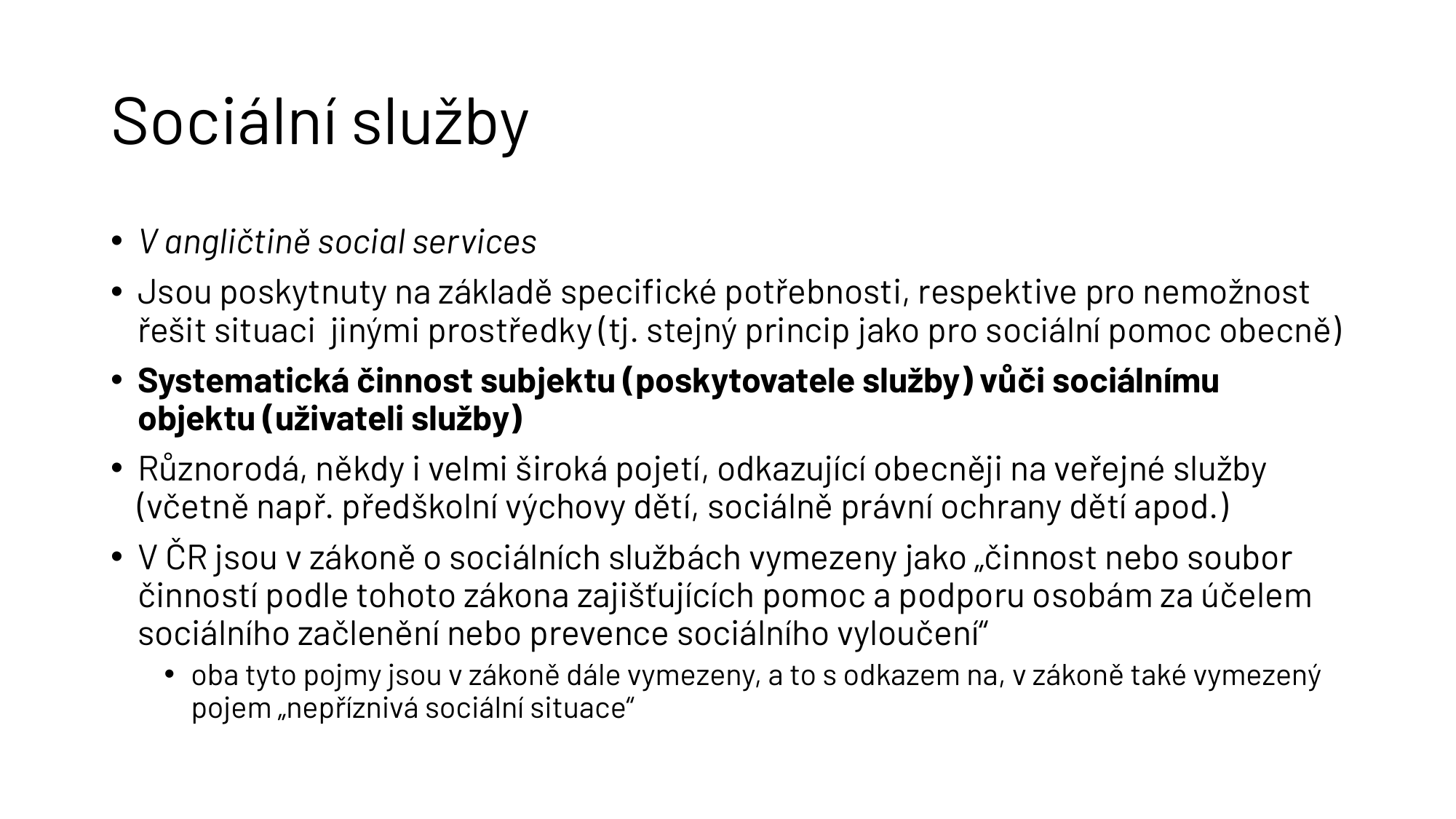

# Sociální služby
V angličtině social services
Jsou poskytnuty na základě specifické potřebnosti, respektive pro nemožnost řešit situaci  jinými prostředky (tj. stejný princip jako pro sociální pomoc obecně)
Systematická činnost subjektu (poskytovatele služby) vůči sociálnímu objektu (uživateli služby)
Různorodá, někdy i velmi široká pojetí, odkazující obecněji na veřejné služby (včetně např. předškolní výchovy dětí, sociálně právní ochrany dětí apod.)
V ČR jsou v zákoně o sociálních službách vymezeny jako „činnost nebo soubor činností podle tohoto zákona zajišťujících pomoc a podporu osobám za účelem sociálního začlenění nebo prevence sociálního vyloučení“
oba tyto pojmy jsou v zákoně dále vymezeny, a to s odkazem na, v zákoně také vymezený  pojem „nepříznivá sociální situace“